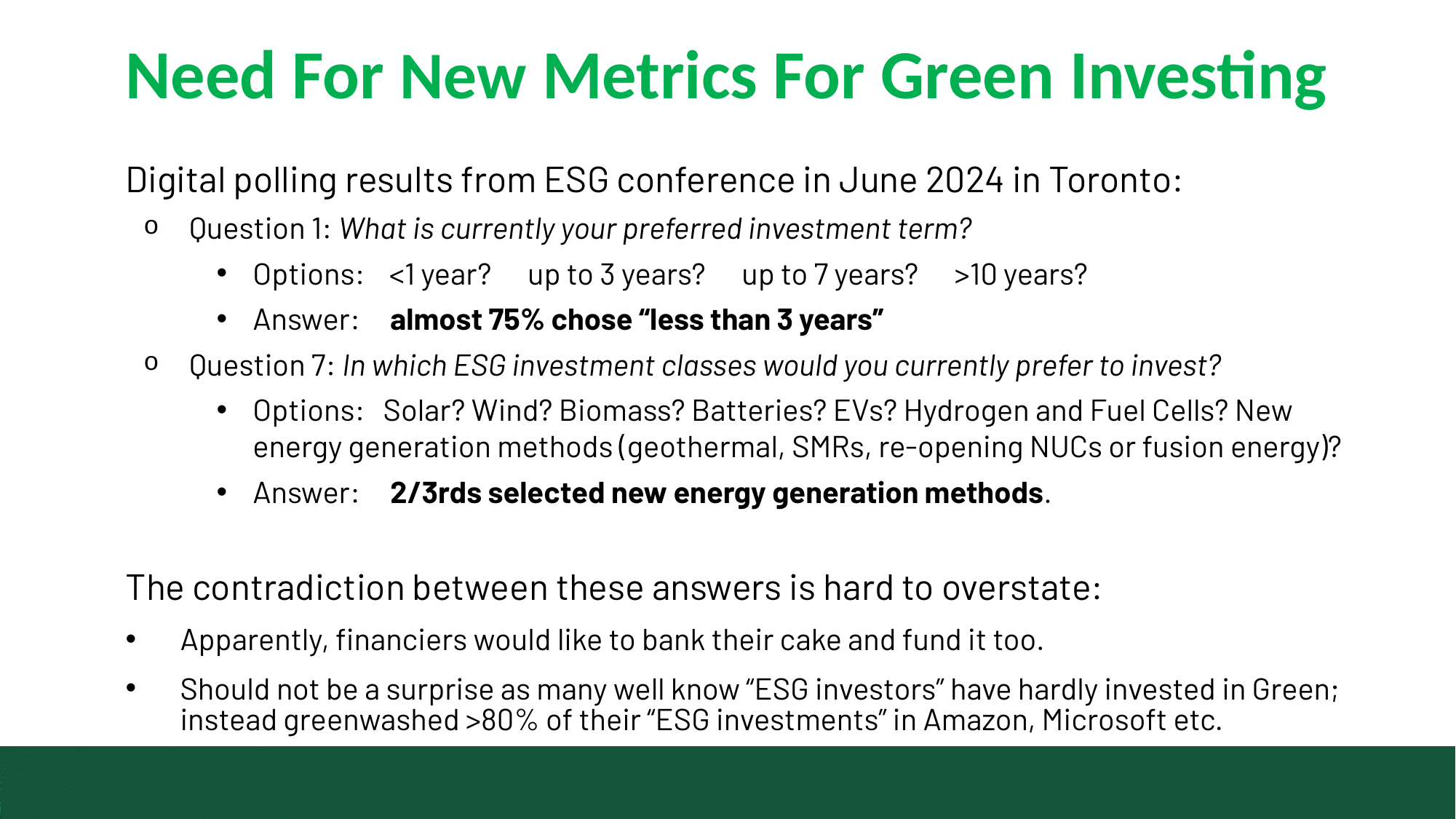

# Need For New Metrics For Green Investing
Digital polling results from ESG conference in June 2024 in Toronto:
Question 1: What is currently your preferred investment term?
Options:    <1 year?      up to 3 years?      up to 7 years?      >10 years?
Answer:     almost 75% chose “less than 3 years”
Question 7: In which ESG investment classes would you currently prefer to invest?
Options:   Solar? Wind? Biomass? Batteries? EVs? Hydrogen and Fuel Cells? New energy generation methods (geothermal, SMRs, re-opening NUCs or fusion energy)?
Answer:     2/3rds selected new energy generation methods.

The contradiction between these answers is hard to overstate:
Apparently, financiers would like to bank their cake and fund it too.
Should not be a surprise as many well know “ESG investors” have hardly invested in Green; instead greenwashed >80% of their “ESG investments” in Amazon, Microsoft etc.